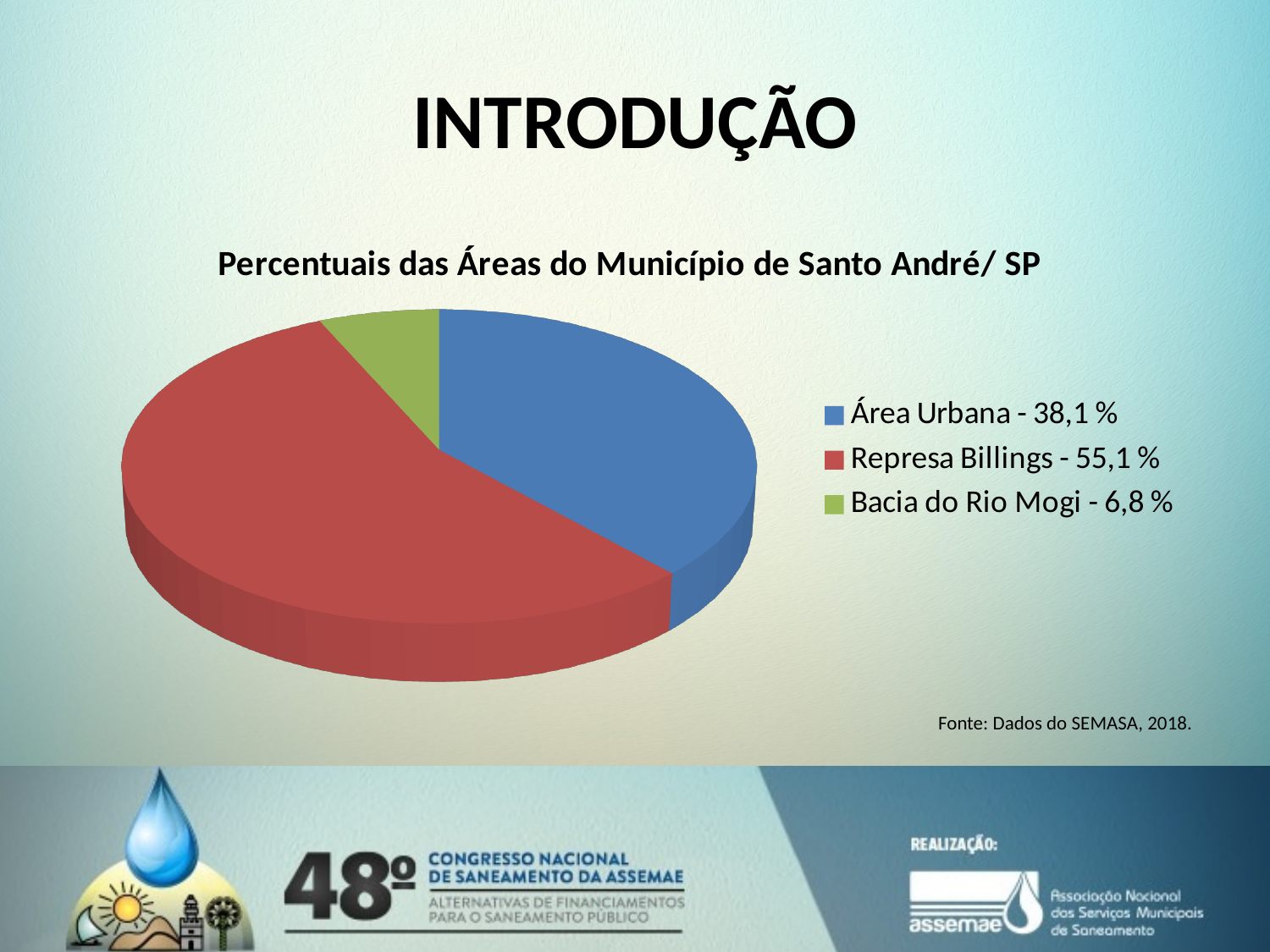

# INTRODUÇÃO

[unsupported chart]

Fonte: Dados do SEMASA, 2018.